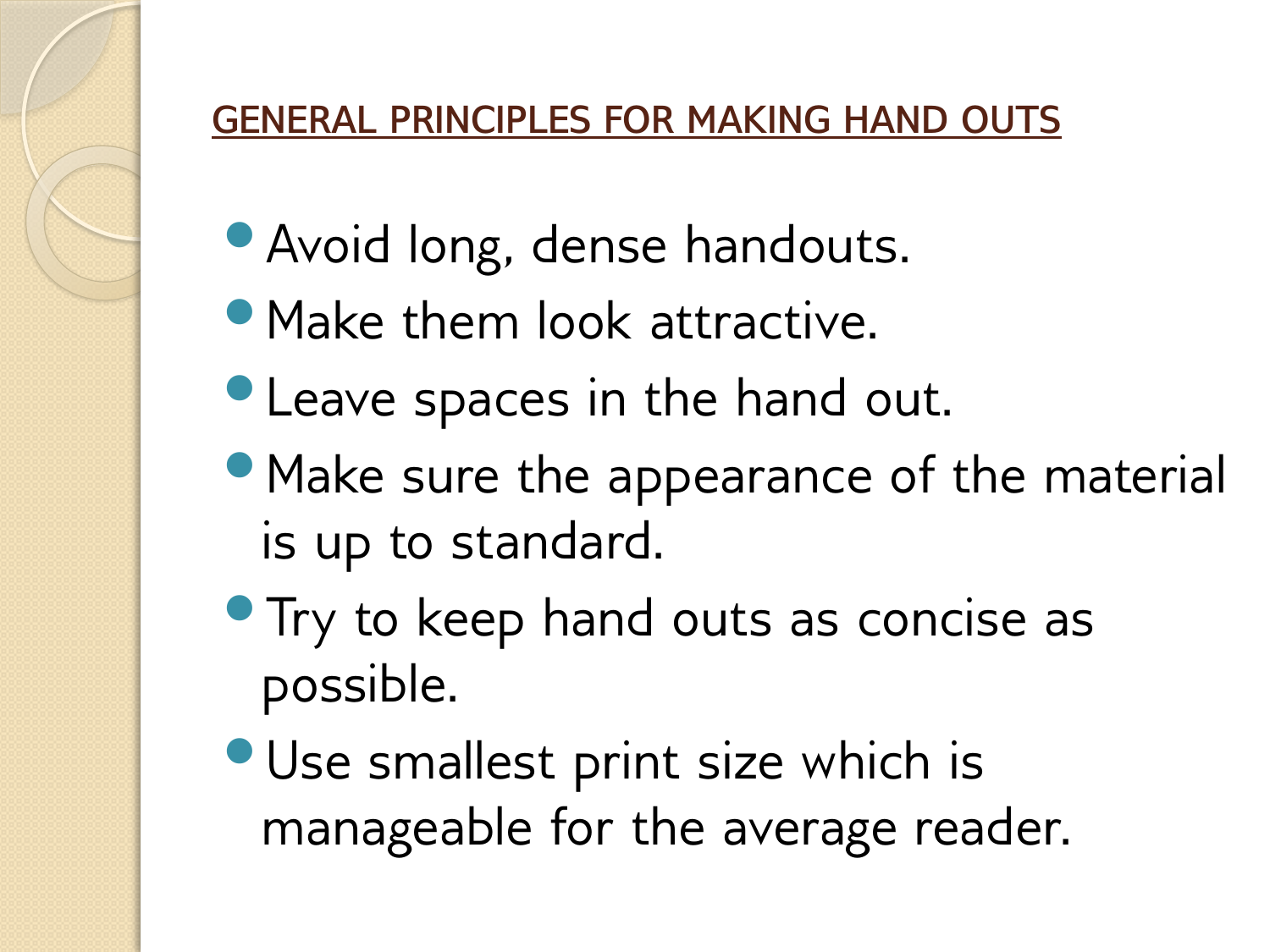

# GENERAL PRINCIPLES FOR MAKING HAND OUTS
Avoid long, dense handouts.
Make them look attractive.
Leave spaces in the hand out.
Make sure the appearance of the material is up to standard.
Try to keep hand outs as concise as possible.
Use smallest print size which is manageable for the average reader.